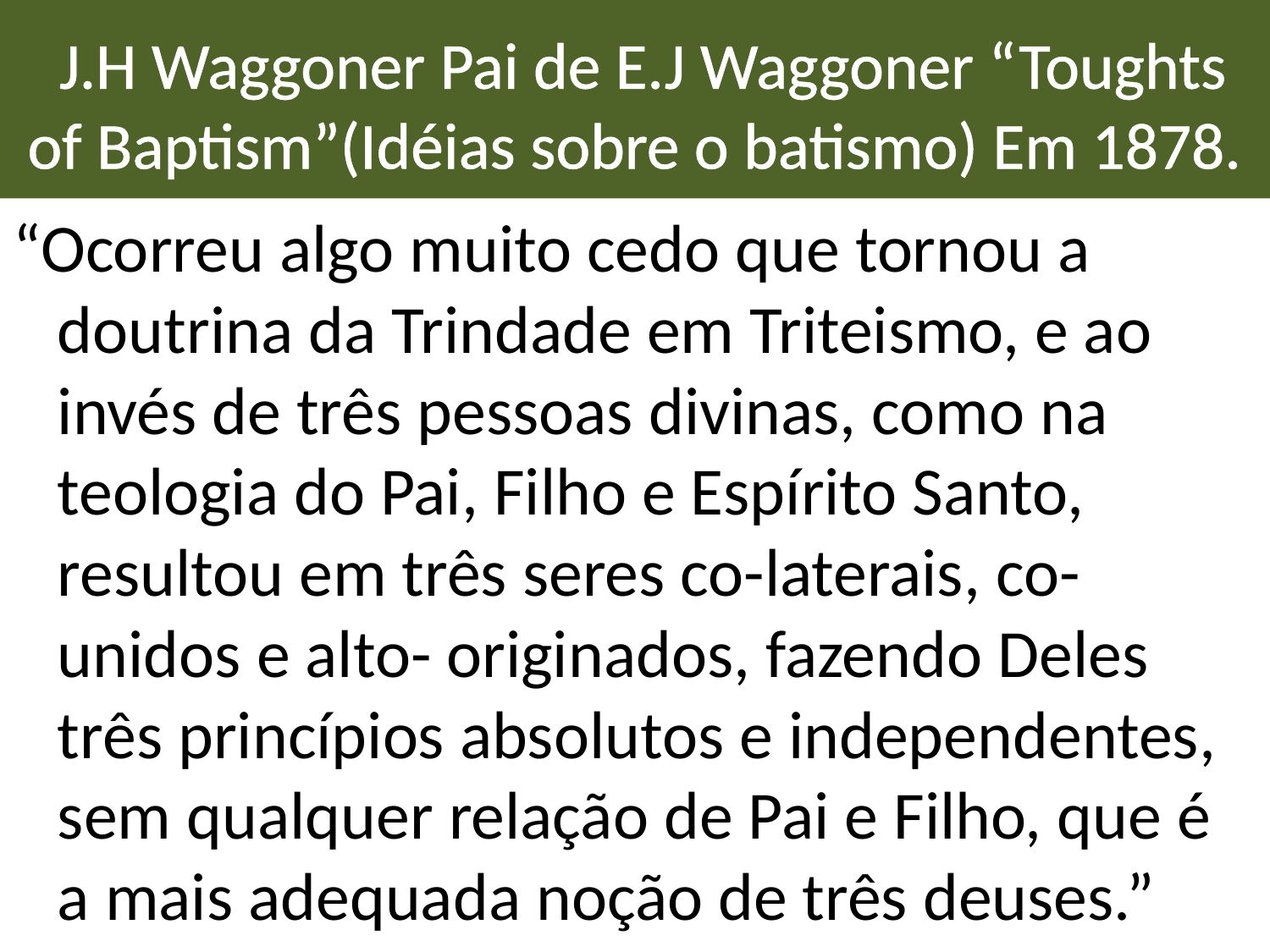

# J.H Waggoner Pai de E.J Waggoner “Toughts of Baptism”(Idéias sobre o batismo) Em 1878.
“Ocorreu algo muito cedo que tornou a doutrina da Trindade em Triteismo, e ao invés de três pessoas divinas, como na teologia do Pai, Filho e Espírito Santo, resultou em três seres co-laterais, co-unidos e alto- originados, fazendo Deles três princípios absolutos e independentes, sem qualquer relação de Pai e Filho, que é a mais adequada noção de três deuses.”